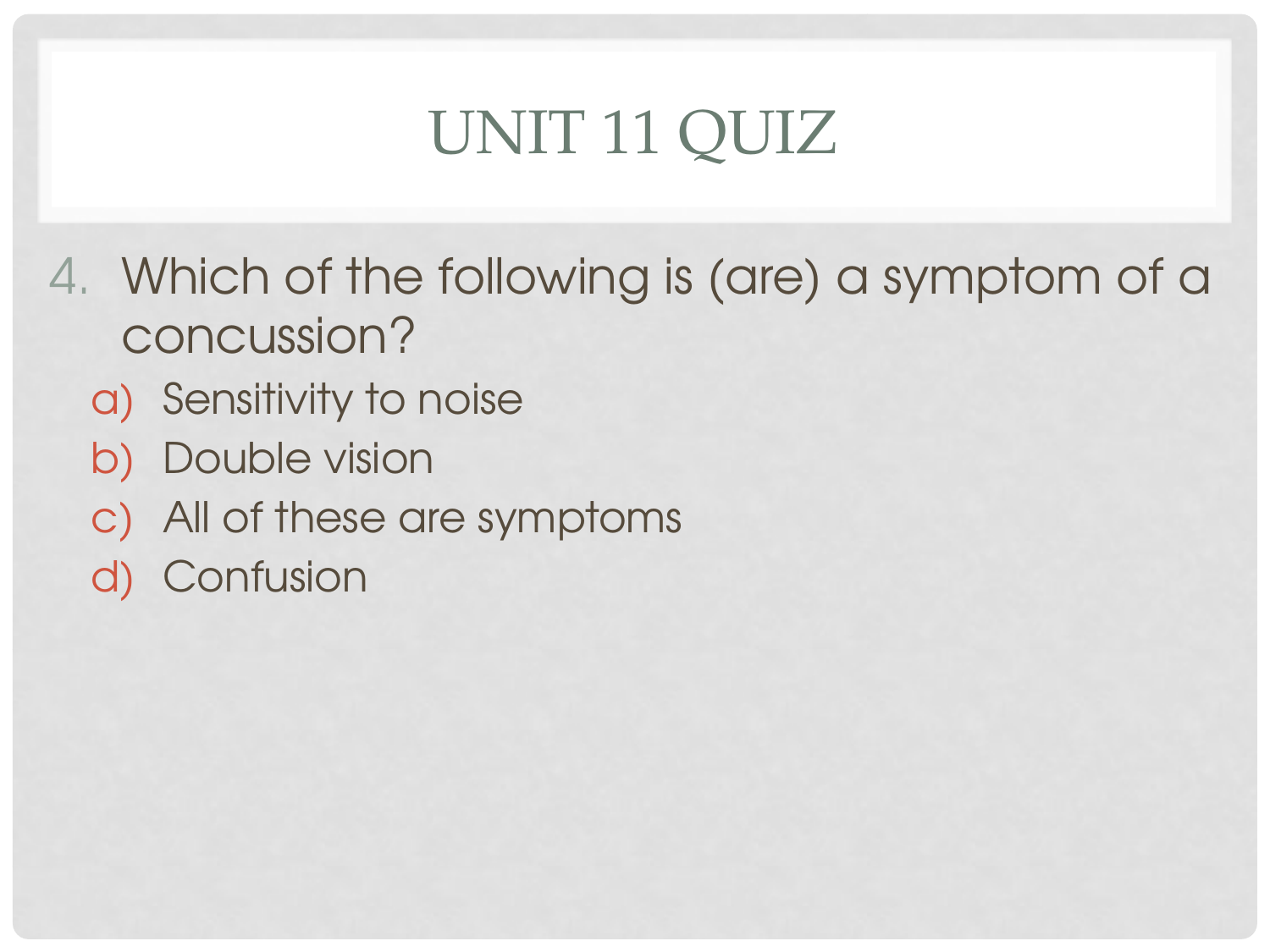

# Unit 11 Quiz
Which of the following is (are) a symptom of a concussion?
Sensitivity to noise
Double vision
All of these are symptoms
Confusion